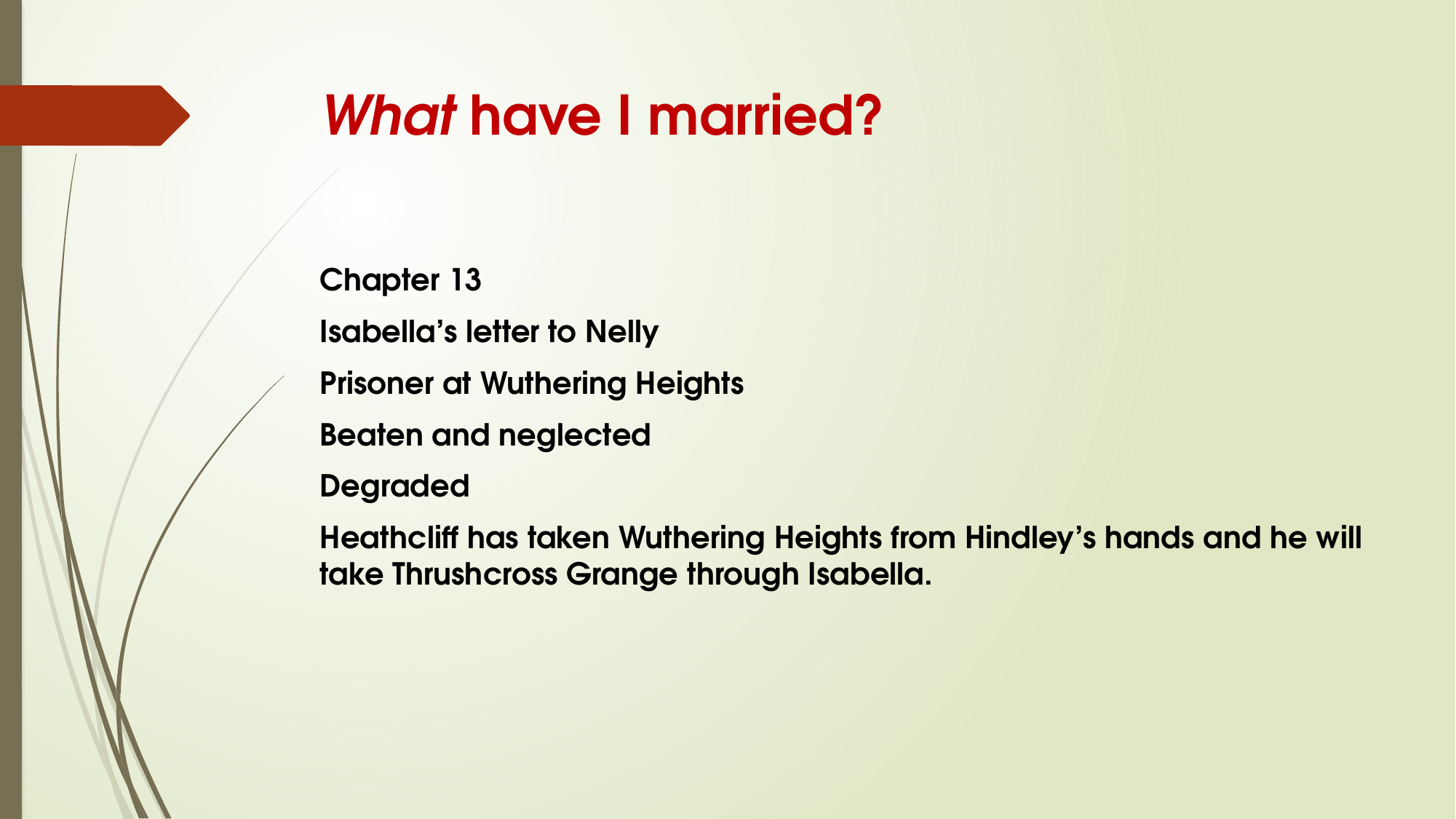

# What have I married?
Chapter 13
Isabella’s letter to Nelly
Prisoner at Wuthering Heights
Beaten and neglected
Degraded
Heathcliff has taken Wuthering Heights from Hindley’s hands and he will take Thrushcross Grange through Isabella.